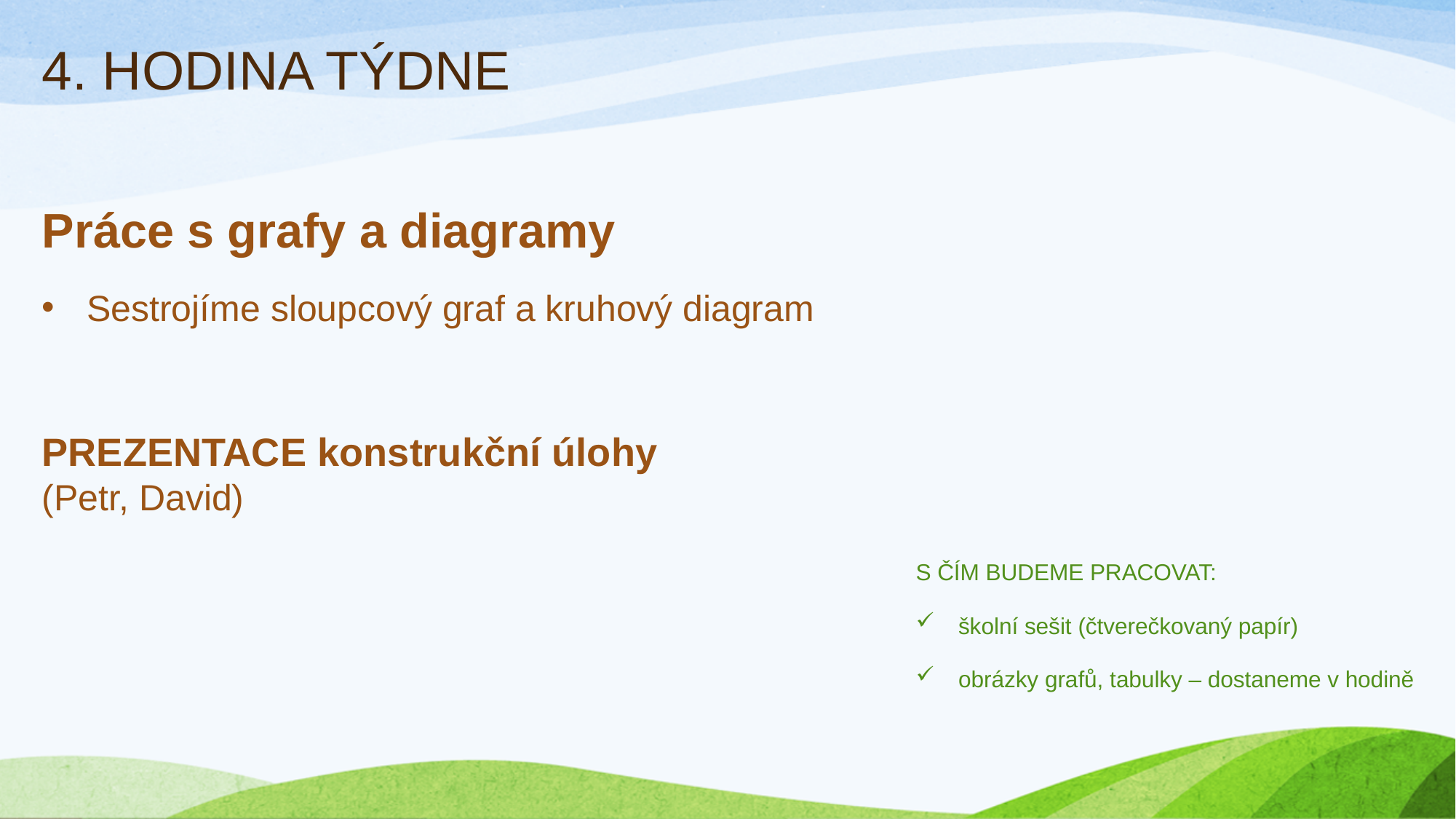

# 4. HODINA TÝDNE
Práce s grafy a diagramy
Sestrojíme sloupcový graf a kruhový diagram

PREZENTACE konstrukční úlohy
(Petr, David)
S ČÍM BUDEME PRACOVAT:
školní sešit (čtverečkovaný papír)
obrázky grafů, tabulky – dostaneme v hodině